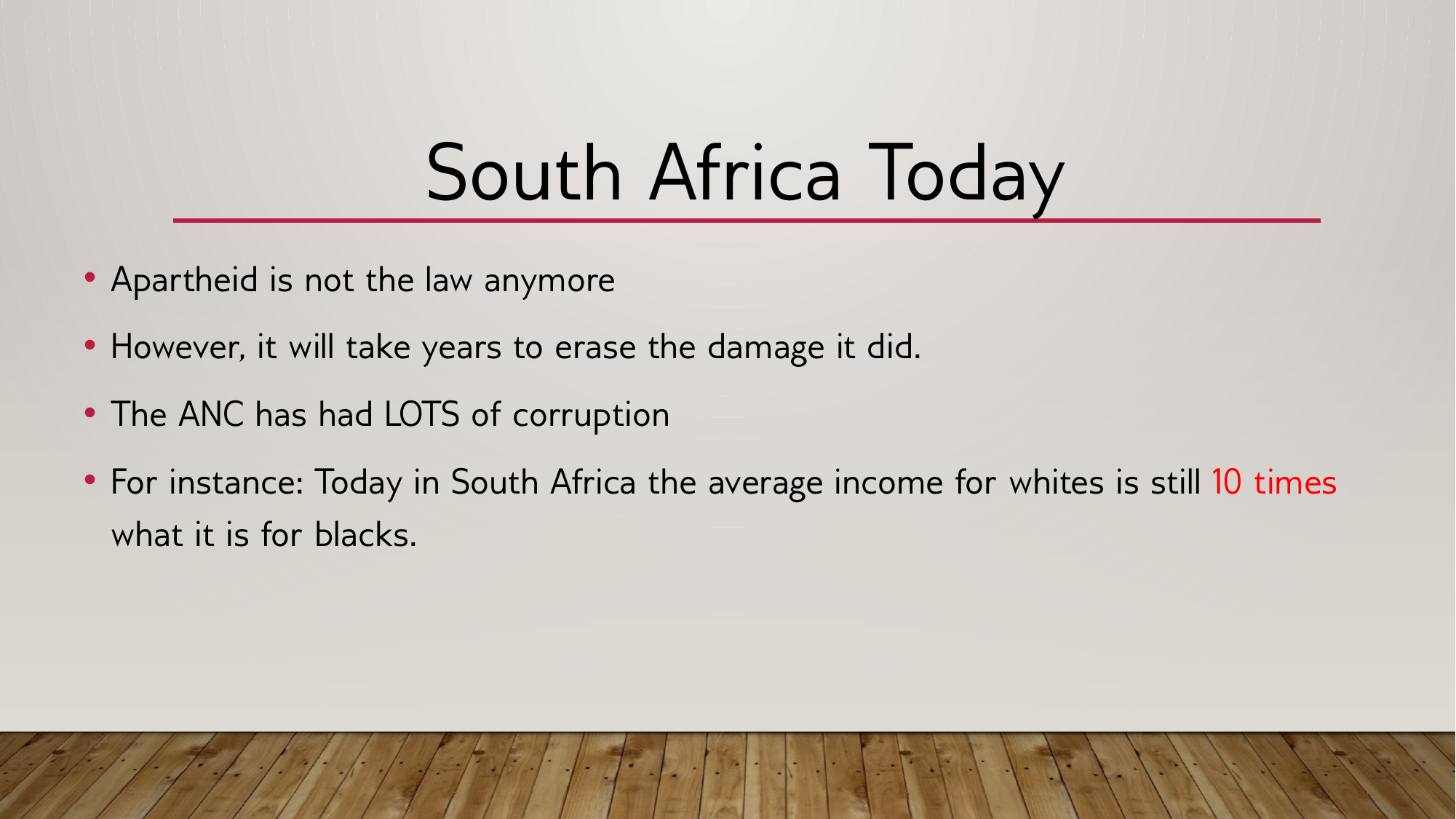

# South Africa Today
Apartheid is not the law anymore
However, it will take years to erase the damage it did.
The ANC has had LOTS of corruption
For instance: Today in South Africa the average income for whites is still 10 times
what it is for blacks.